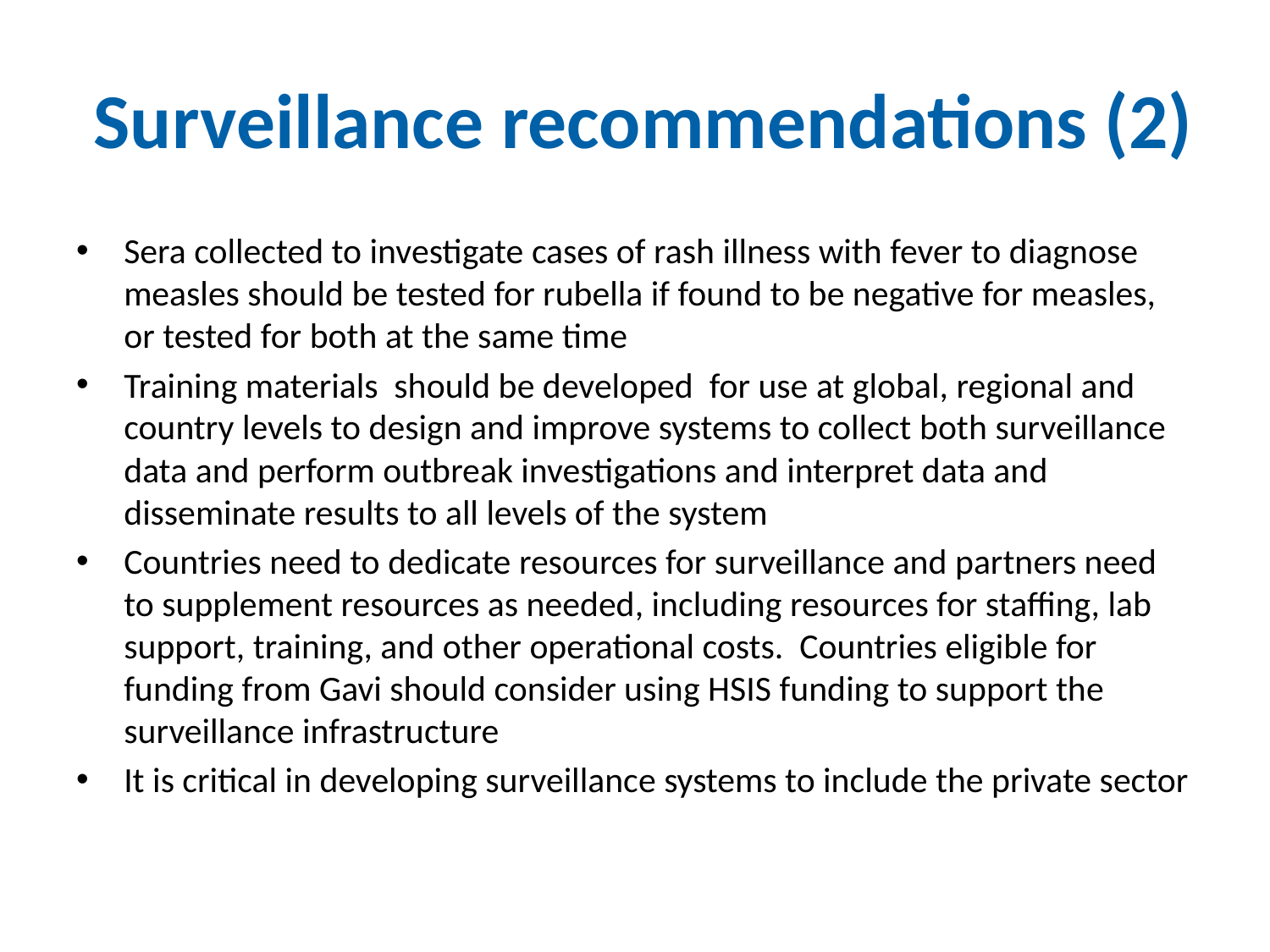

# Surveillance recommendations (2)
Sera collected to investigate cases of rash illness with fever to diagnose measles should be tested for rubella if found to be negative for measles, or tested for both at the same time
Training materials  should be developed  for use at global, regional and country levels to design and improve systems to collect both surveillance data and perform outbreak investigations and interpret data and disseminate results to all levels of the system
Countries need to dedicate resources for surveillance and partners need to supplement resources as needed, including resources for staffing, lab support, training, and other operational costs.  Countries eligible for funding from Gavi should consider using HSIS funding to support the surveillance infrastructure
It is critical in developing surveillance systems to include the private sector